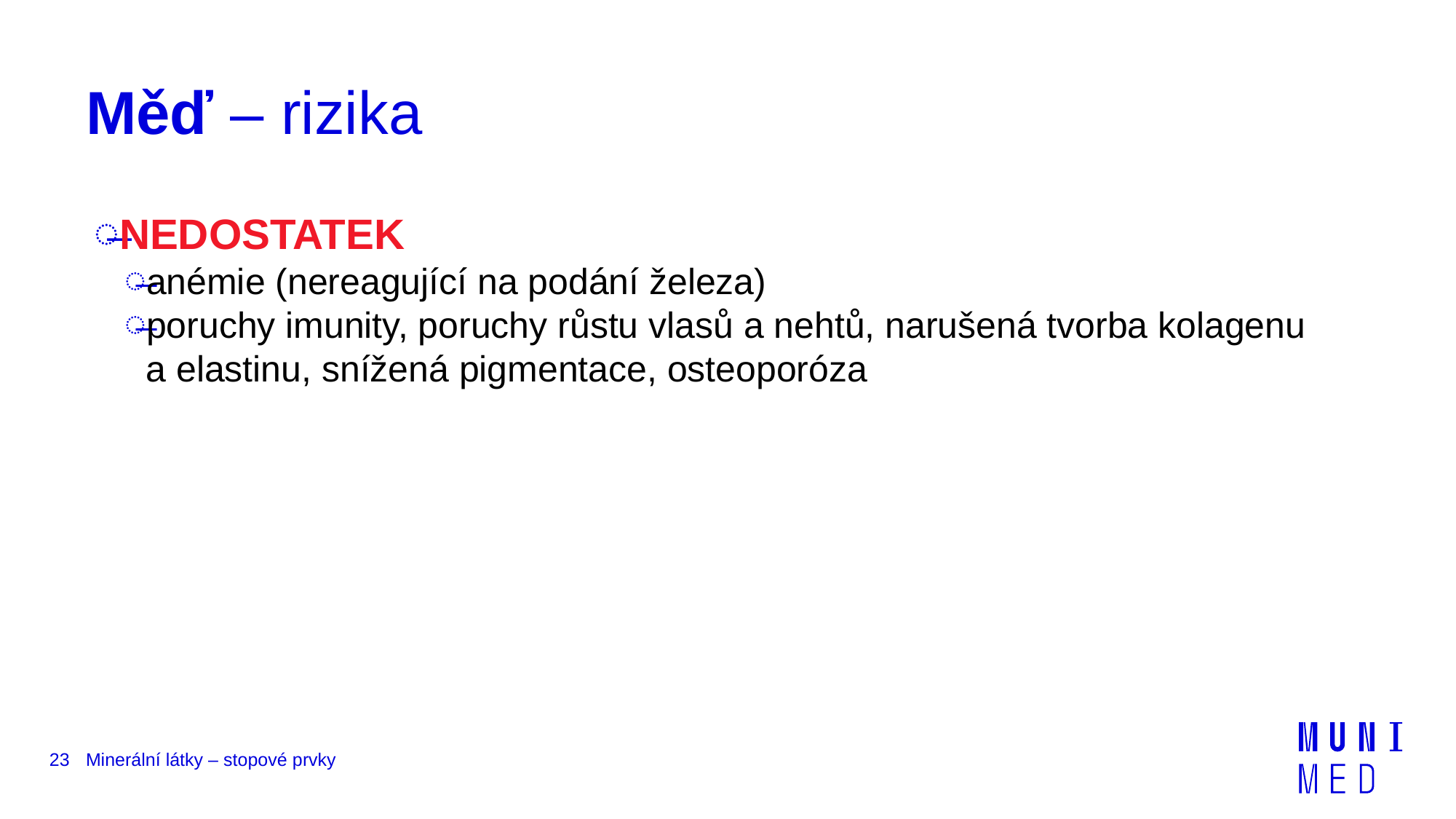

# Měď – rizika
NEDOSTATEK
anémie (nereagující na podání železa)
poruchy imunity, poruchy růstu vlasů a nehtů, narušená tvorba kolagenu a elastinu, snížená pigmentace, osteoporóza
23
Minerální látky – stopové prvky